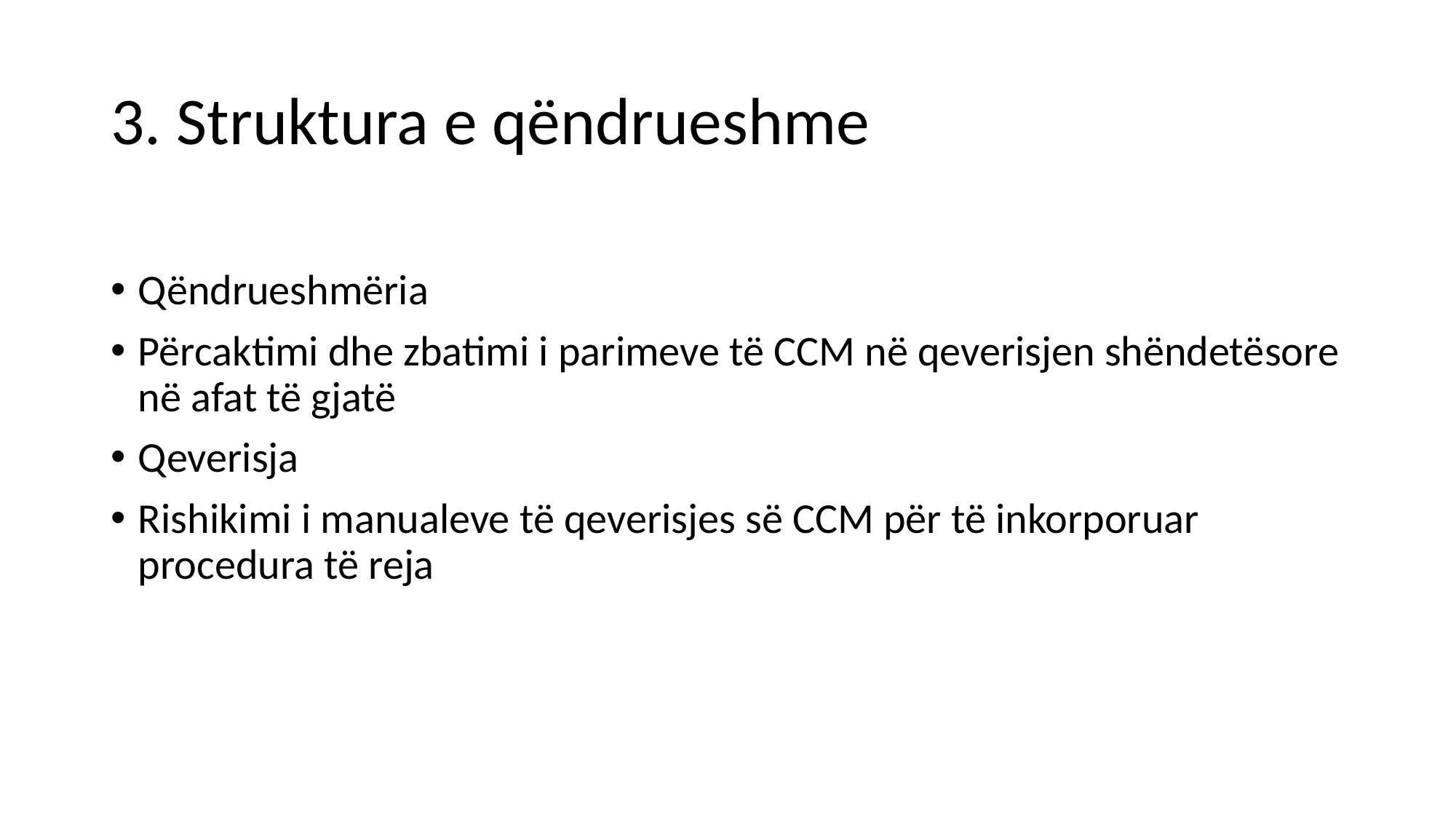

# 3. Struktura e qëndrueshme

Qëndrueshmëria
Përcaktimi dhe zbatimi i parimeve të CCM në qeverisjen shëndetësore në afat të gjatë
Qeverisja
Rishikimi i manualeve të qeverisjes së CCM për të inkorporuar procedura të reja